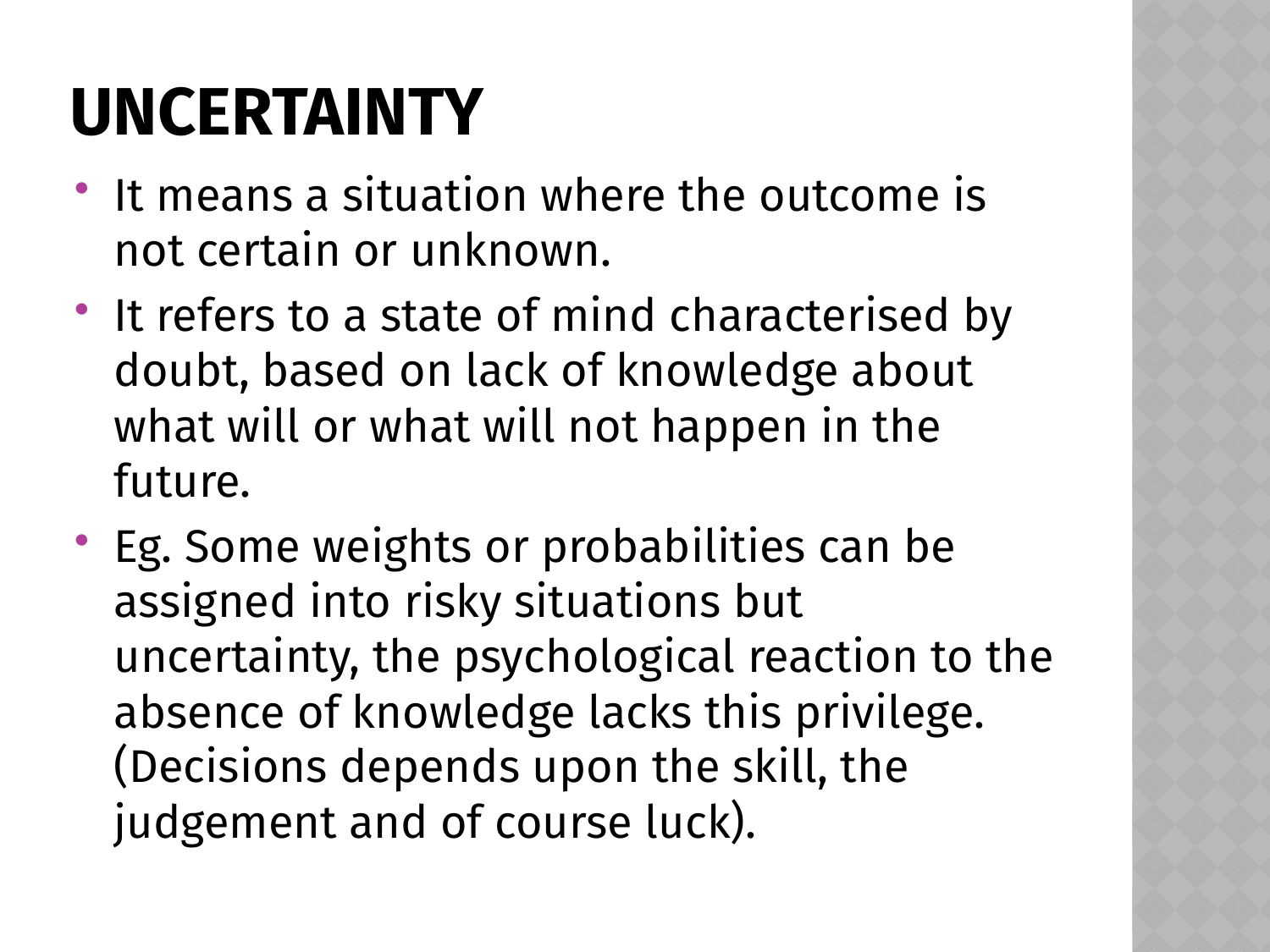

# Uncertainty
It means a situation where the outcome is not certain or unknown.
It refers to a state of mind characterised by doubt, based on lack of knowledge about what will or what will not happen in the future.
Eg. Some weights or probabilities can be assigned into risky situations but uncertainty, the psychological reaction to the absence of knowledge lacks this privilege. (Decisions depends upon the skill, the judgement and of course luck).